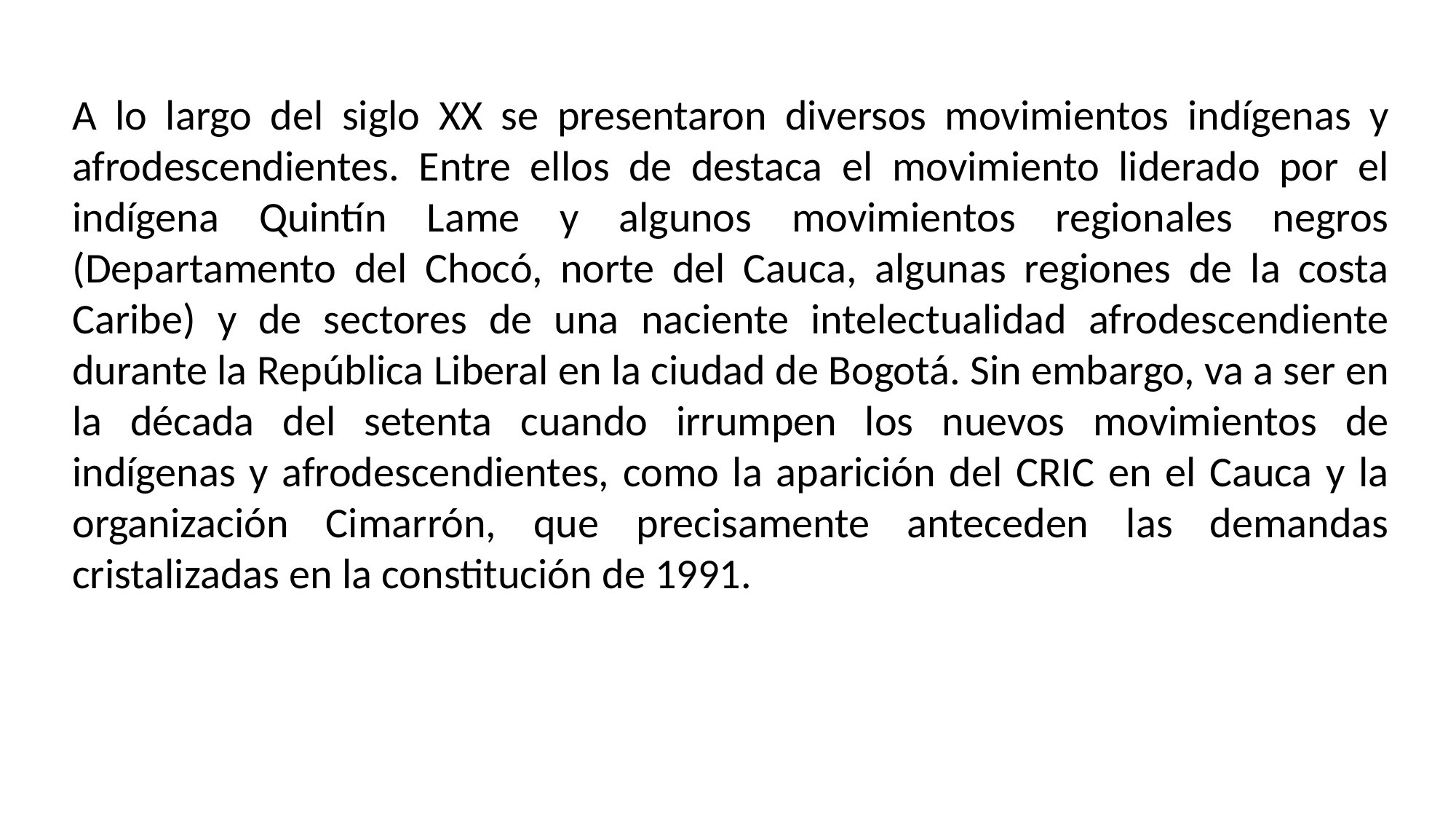

A lo largo del siglo XX se presentaron diversos movimientos indígenas y afrodescendientes. Entre ellos de destaca el movimiento liderado por el indígena Quintín Lame y algunos movimientos regionales negros (Departamento del Chocó, norte del Cauca, algunas regiones de la costa Caribe) y de sectores de una naciente intelectualidad afrodescendiente durante la República Liberal en la ciudad de Bogotá. Sin embargo, va a ser en la década del setenta cuando irrumpen los nuevos movimientos de indígenas y afrodescendientes, como la aparición del CRIC en el Cauca y la organización Cimarrón, que precisamente anteceden las demandas cristalizadas en la constitución de 1991.